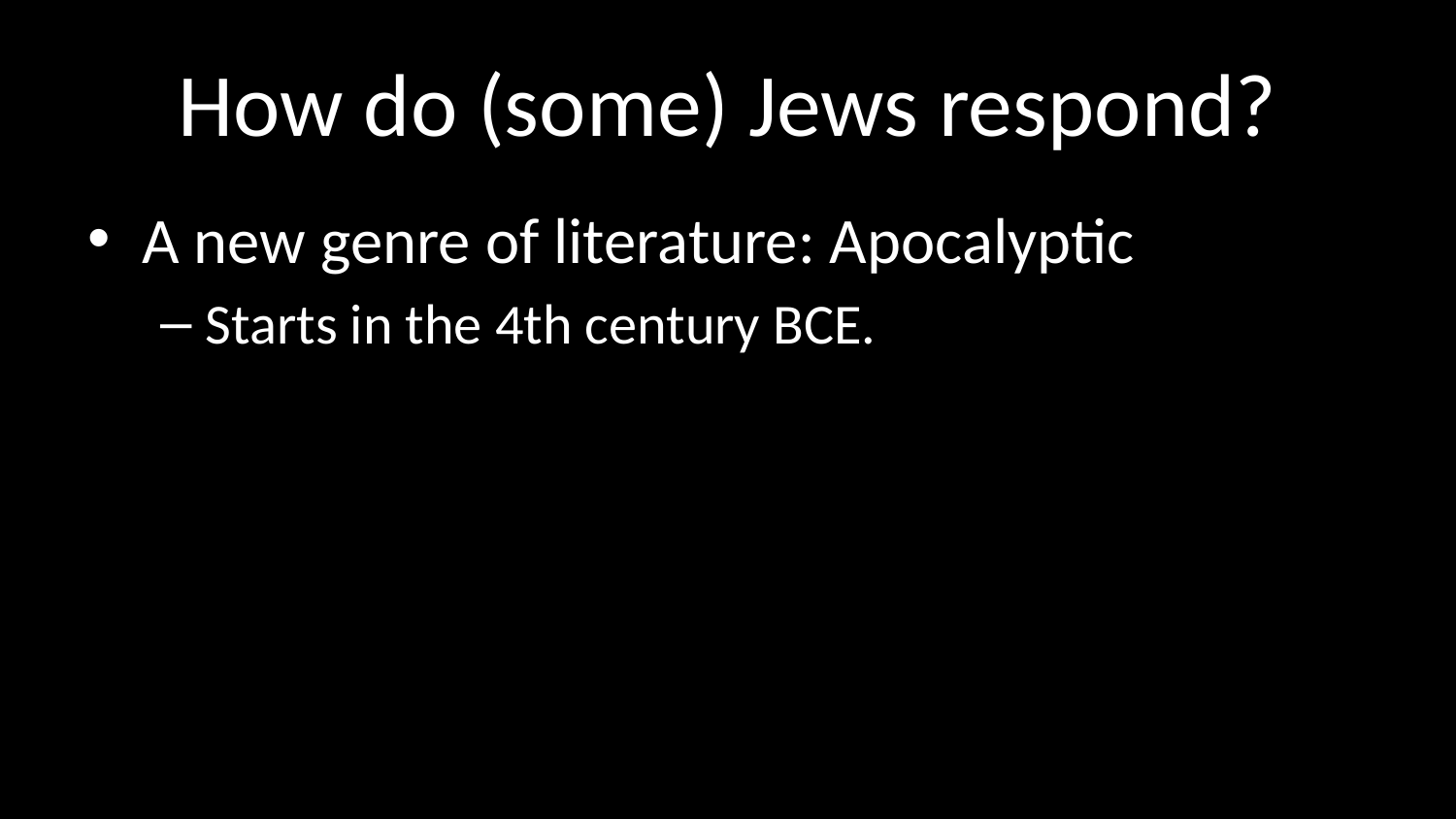

# How do (some) Jews respond?
A new genre of literature: Apocalyptic
Starts in the 4th century BCE.